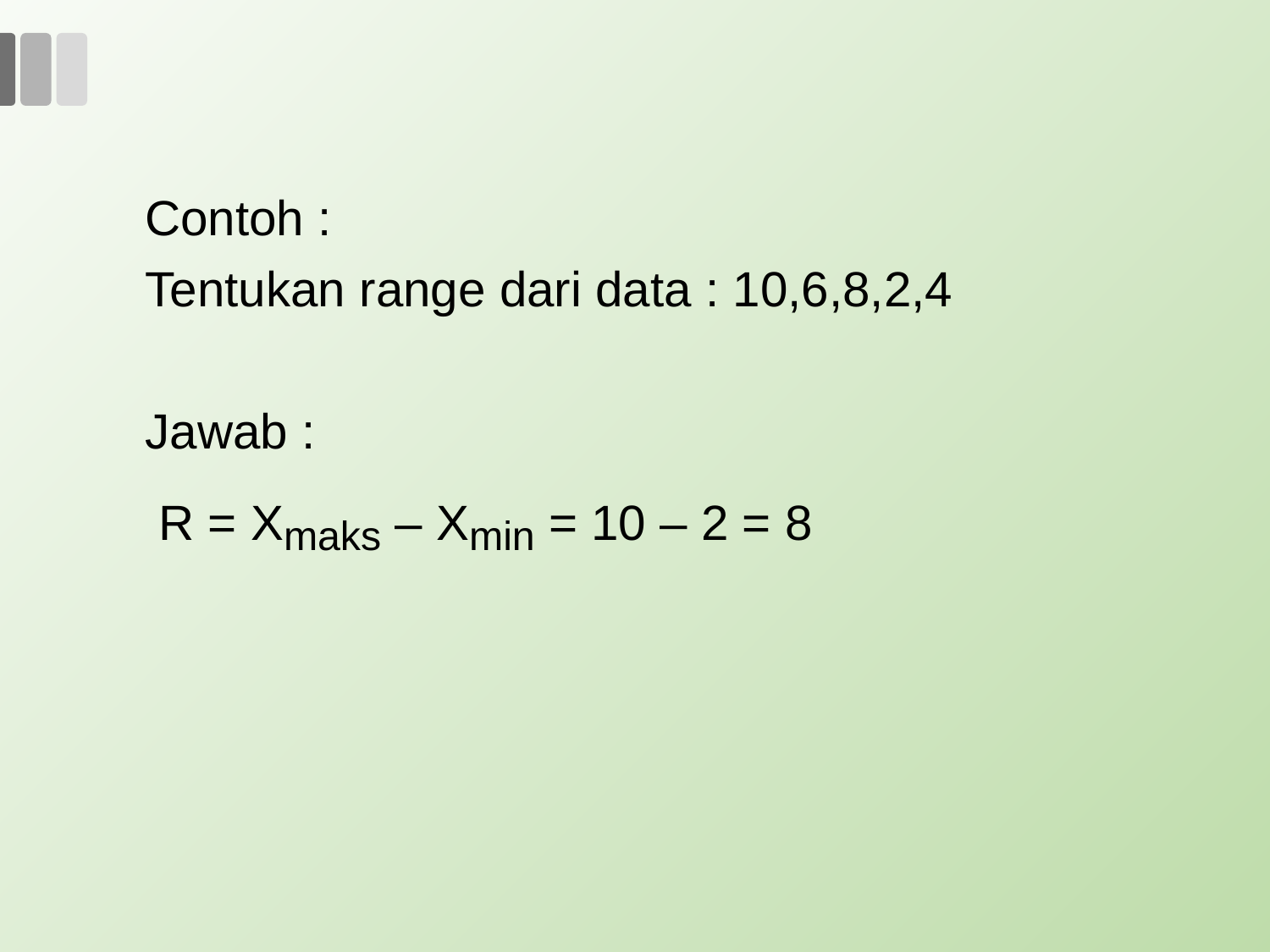

Contoh :
  Tentukan range dari data : 10,6,8,2,4

  Jawab :
   R = Xmaks – Xmin = 10 – 2 = 8